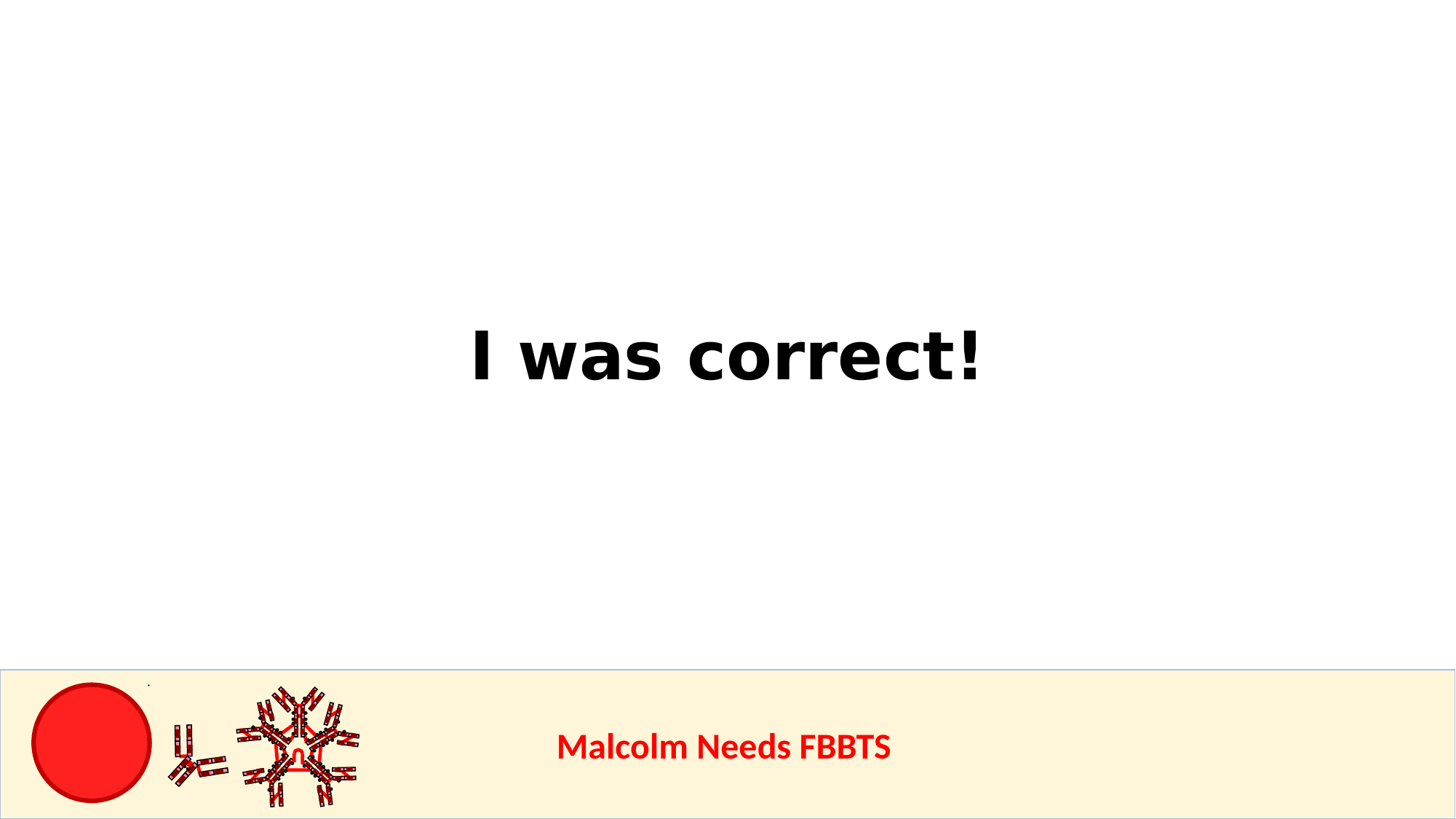

# I was correct!
					Malcolm Needs FBBTS